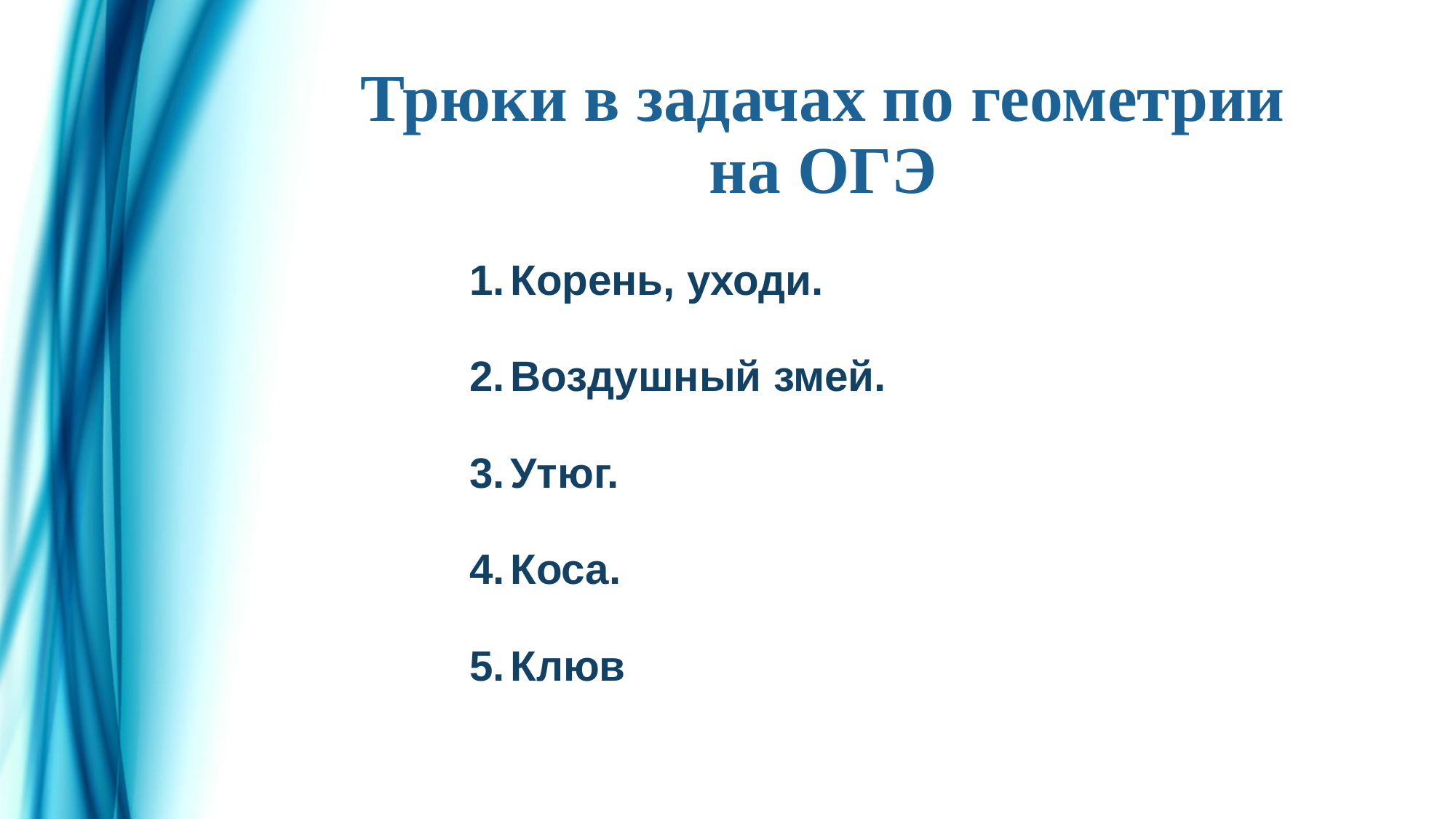

# Трюки в задачах по геометрии на ОГЭ
Корень, уходи.
Воздушный змей.
Утюг.
Коса.
Клюв